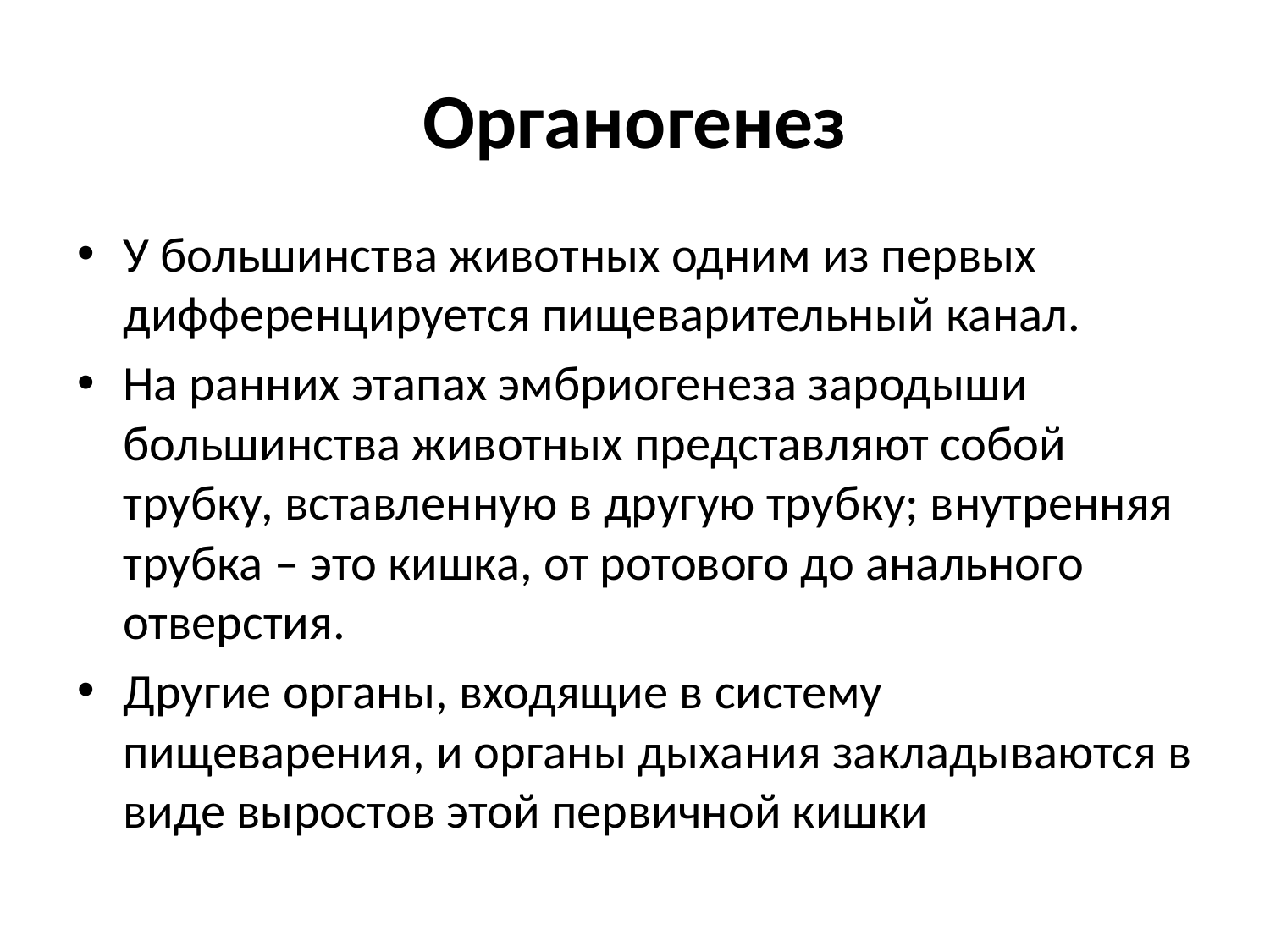

# Органогенез
У большинства животных одним из первых дифференцируется пищеварительный канал.
На ранних этапах эмбриогенеза зародыши большинства животных представляют собой трубку, вставленную в другую трубку; внутренняя трубка – это кишка, от ротового до анального отверстия.
Другие органы, входящие в систему пищеварения, и органы дыхания закладываются в виде выростов этой первичной кишки